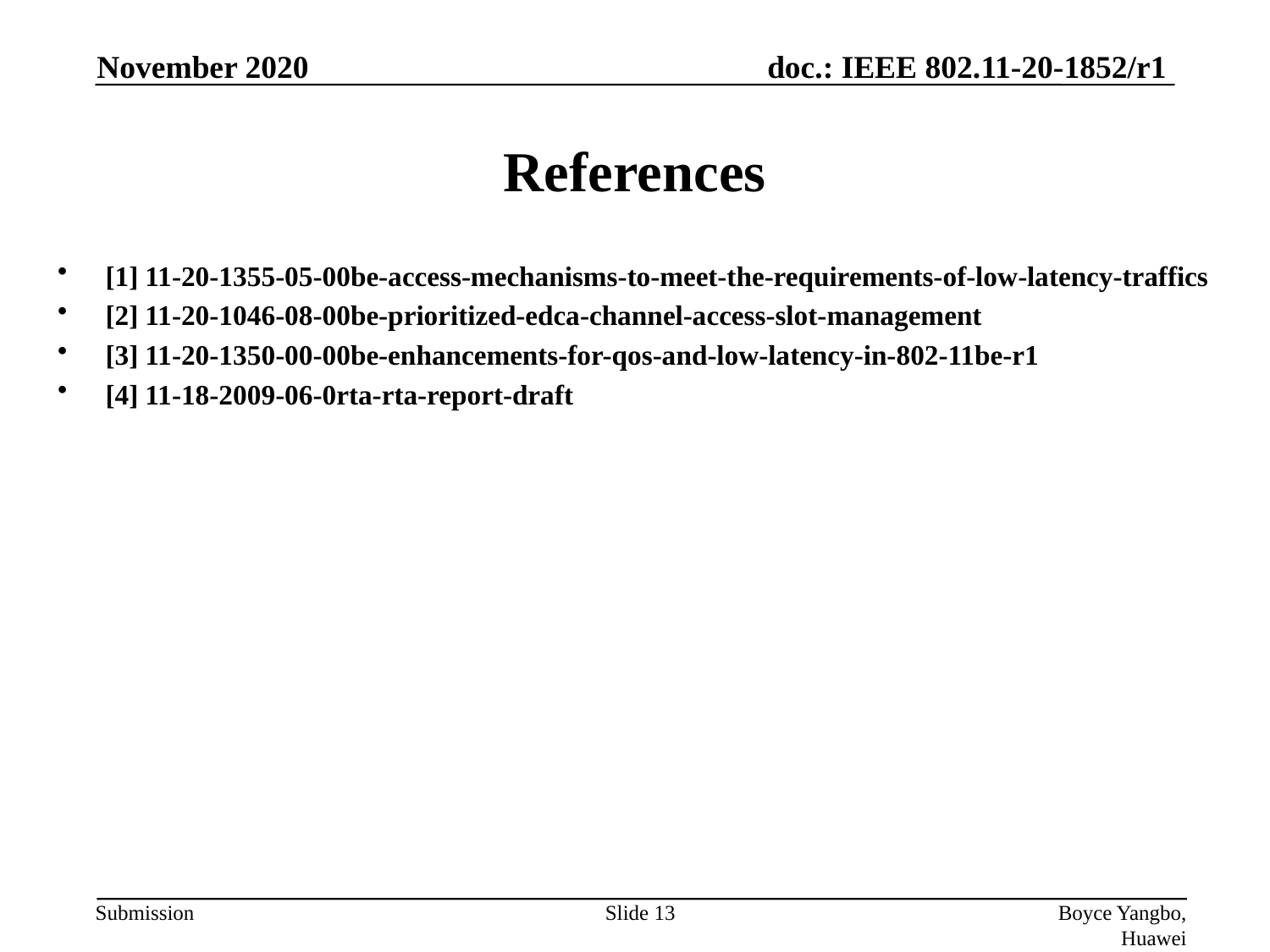

November 2020
# References
[1] 11-20-1355-05-00be-access-mechanisms-to-meet-the-requirements-of-low-latency-traffics
[2] 11-20-1046-08-00be-prioritized-edca-channel-access-slot-management
[3] 11-20-1350-00-00be-enhancements-for-qos-and-low-latency-in-802-11be-r1
[4] 11-18-2009-06-0rta-rta-report-draft
Slide 13
Boyce Yangbo, Huawei